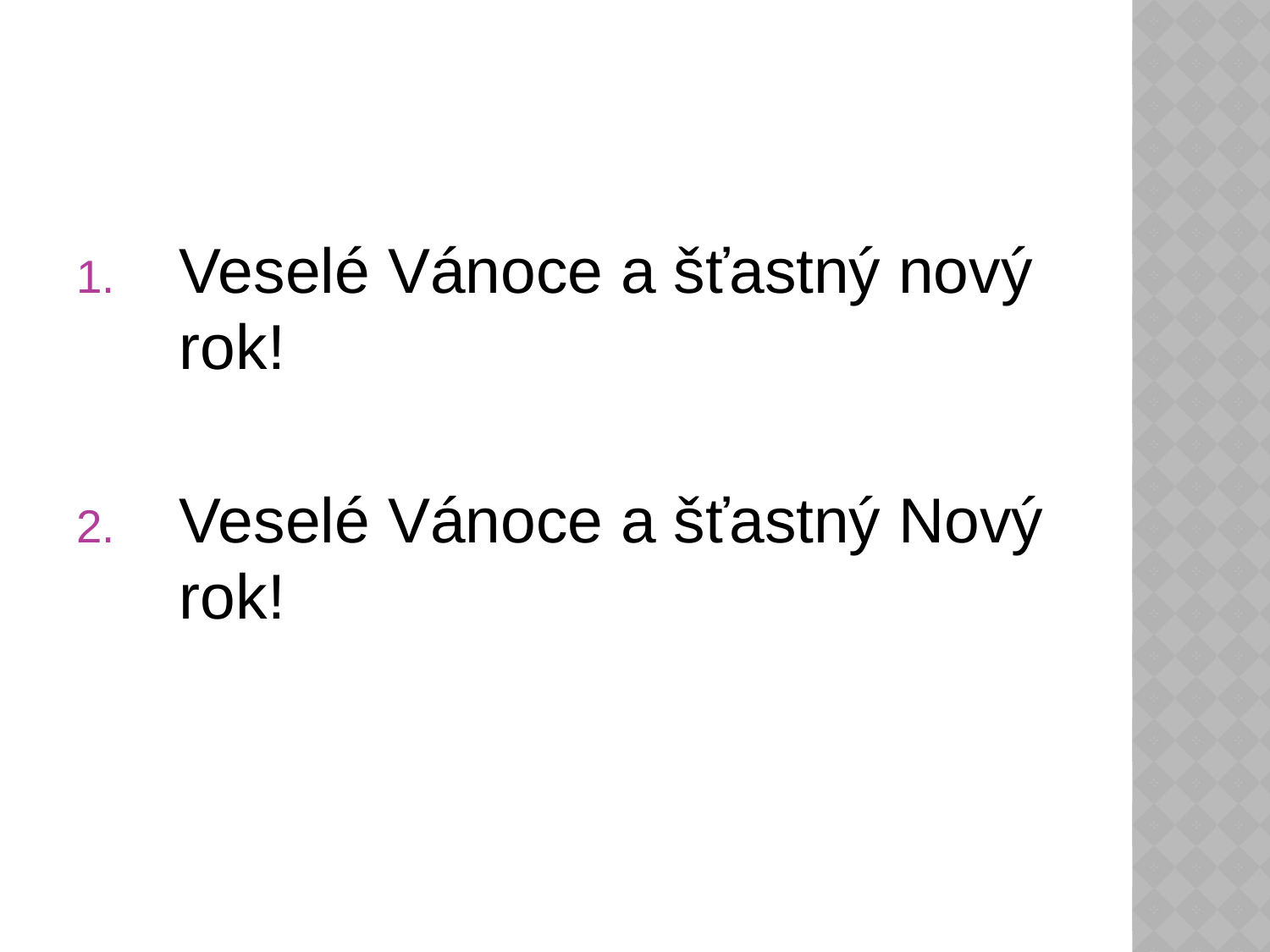

#
Veselé Vánoce a šťastný nový rok!

Veselé Vánoce a šťastný Nový rok!